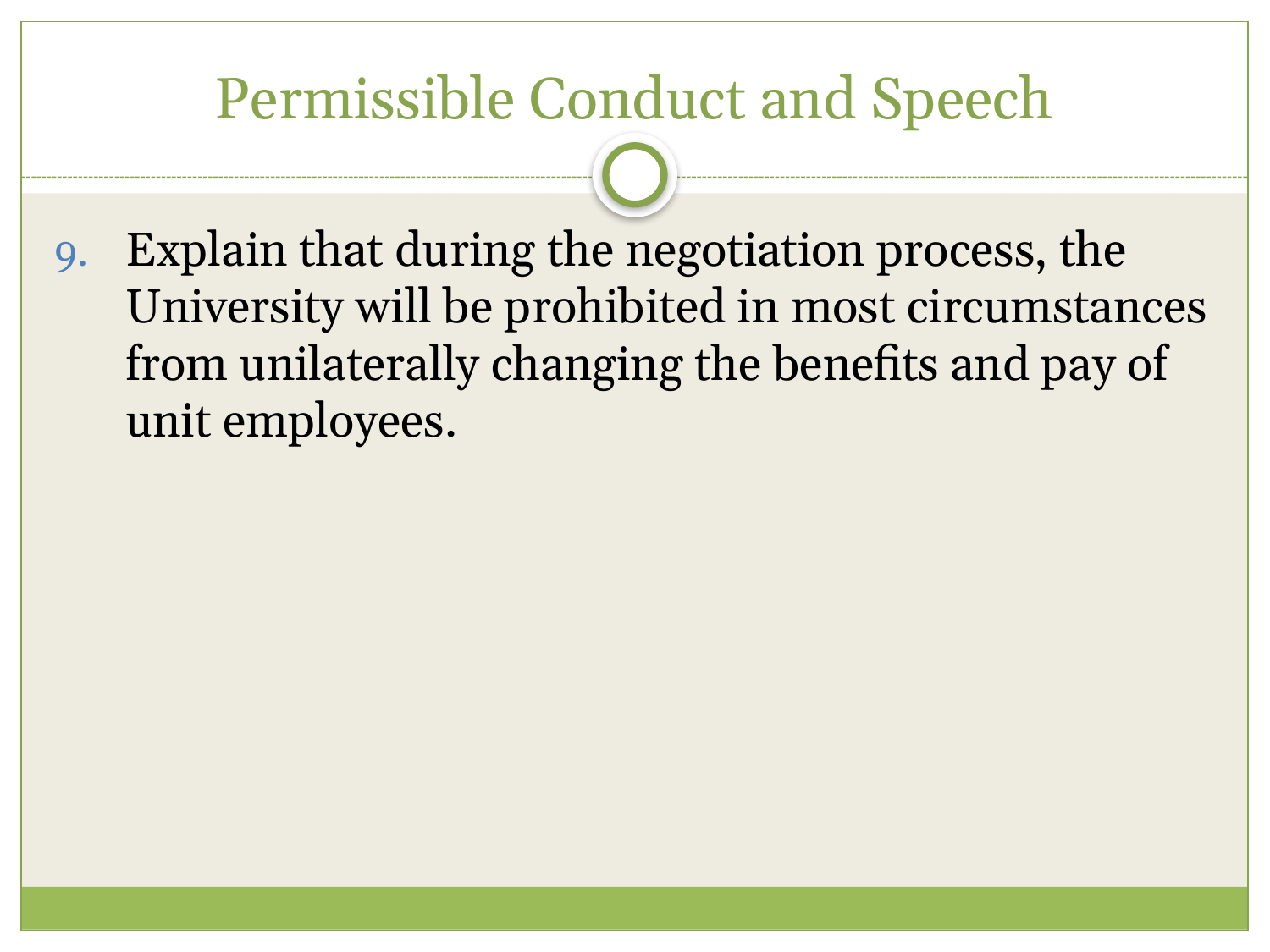

# Permissible Conduct and Speech
Explain that during the negotiation process, the University will be prohibited in most circumstances from unilaterally changing the benefits and pay of unit employees.